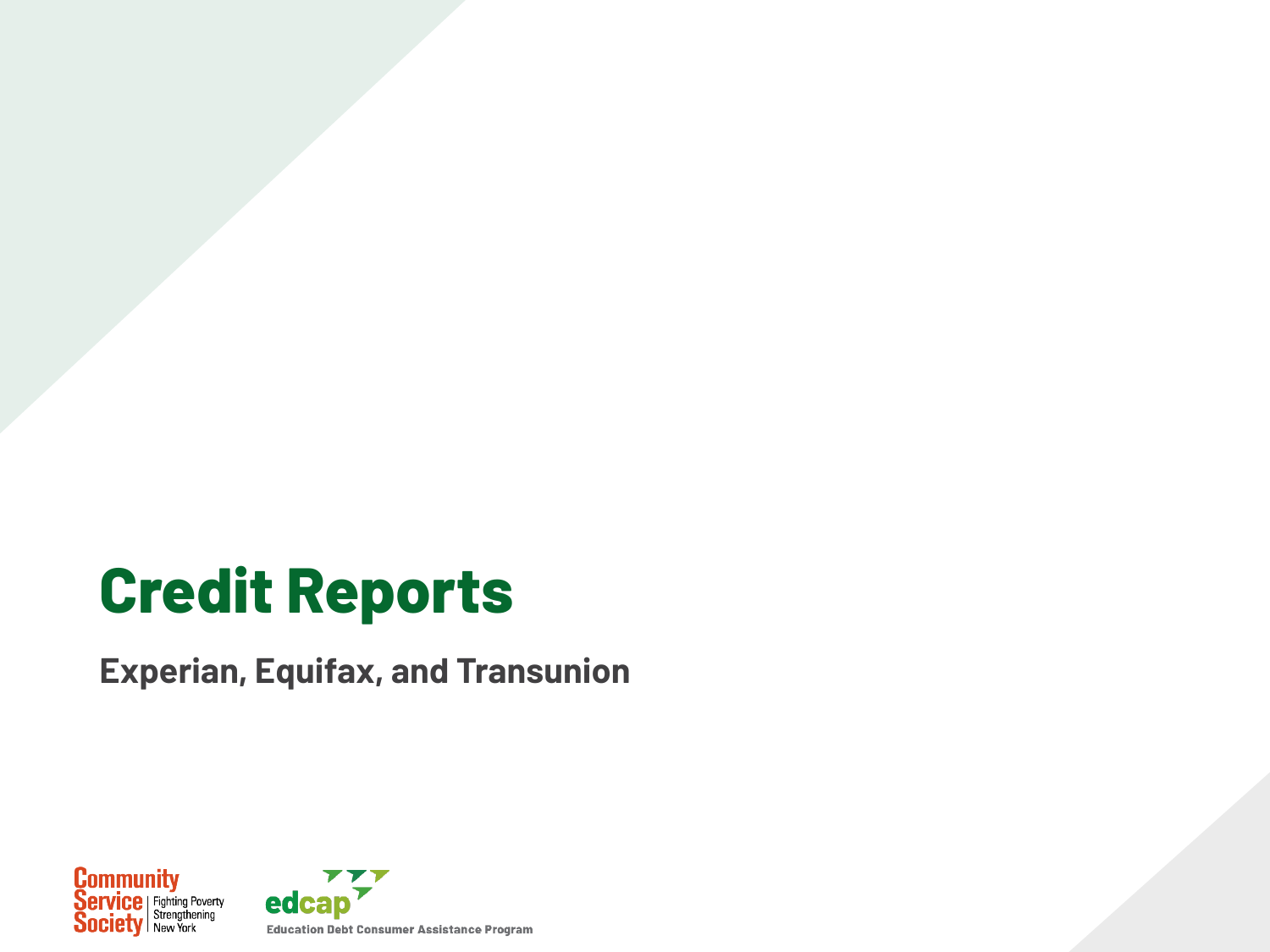

# Credit Reports
Experian, Equifax, and Transunion